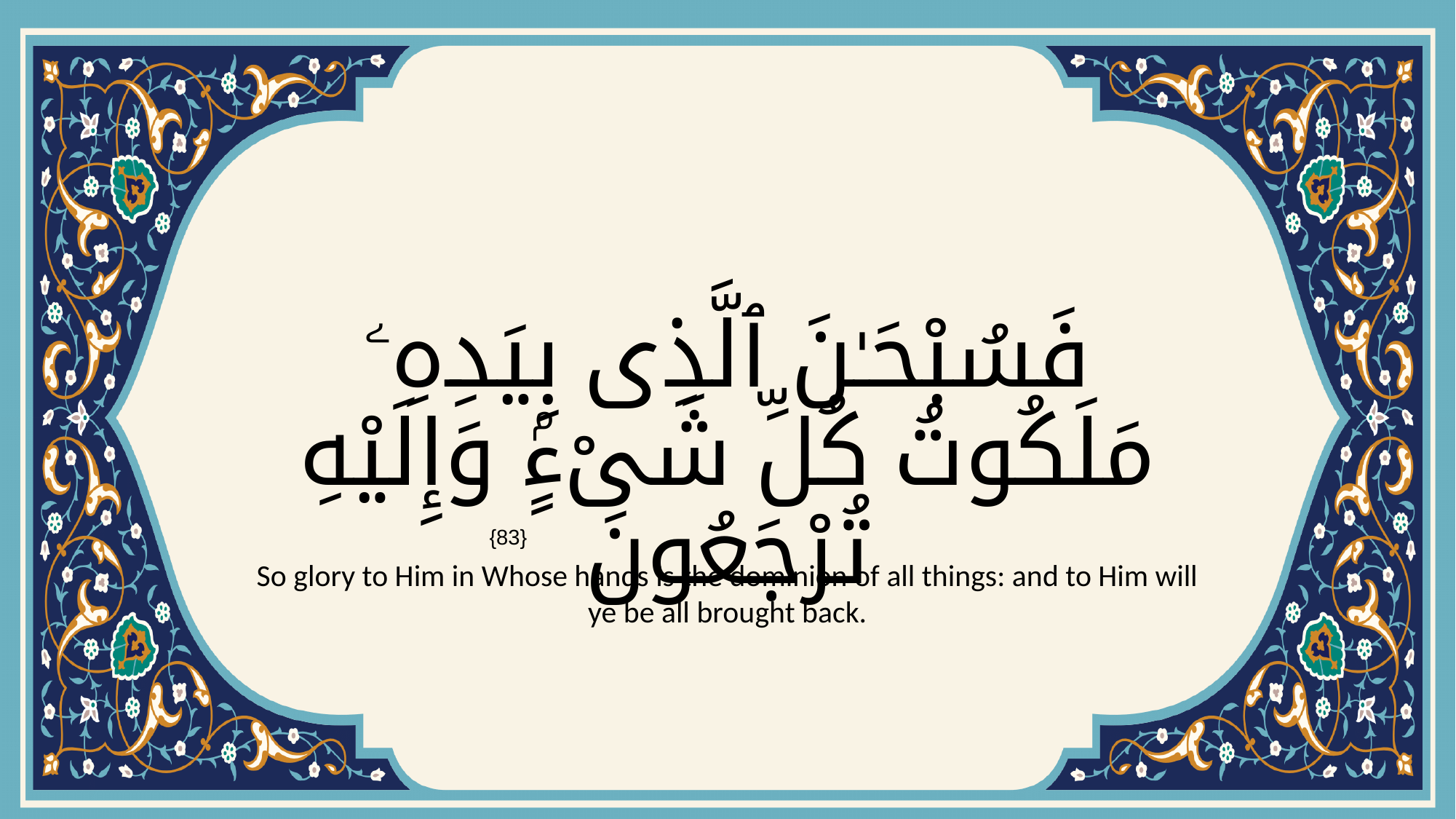

# فَسُبْحَـٰنَ ٱلَّذِى بِيَدِهِۦ مَلَكُوتُ كُلِّ شَىْءٍۢ وَإِلَيْهِ تُرْجَعُونَ
{83}
So glory to Him in Whose hands is the dominion of all things: and to Him will ye be all brought back.